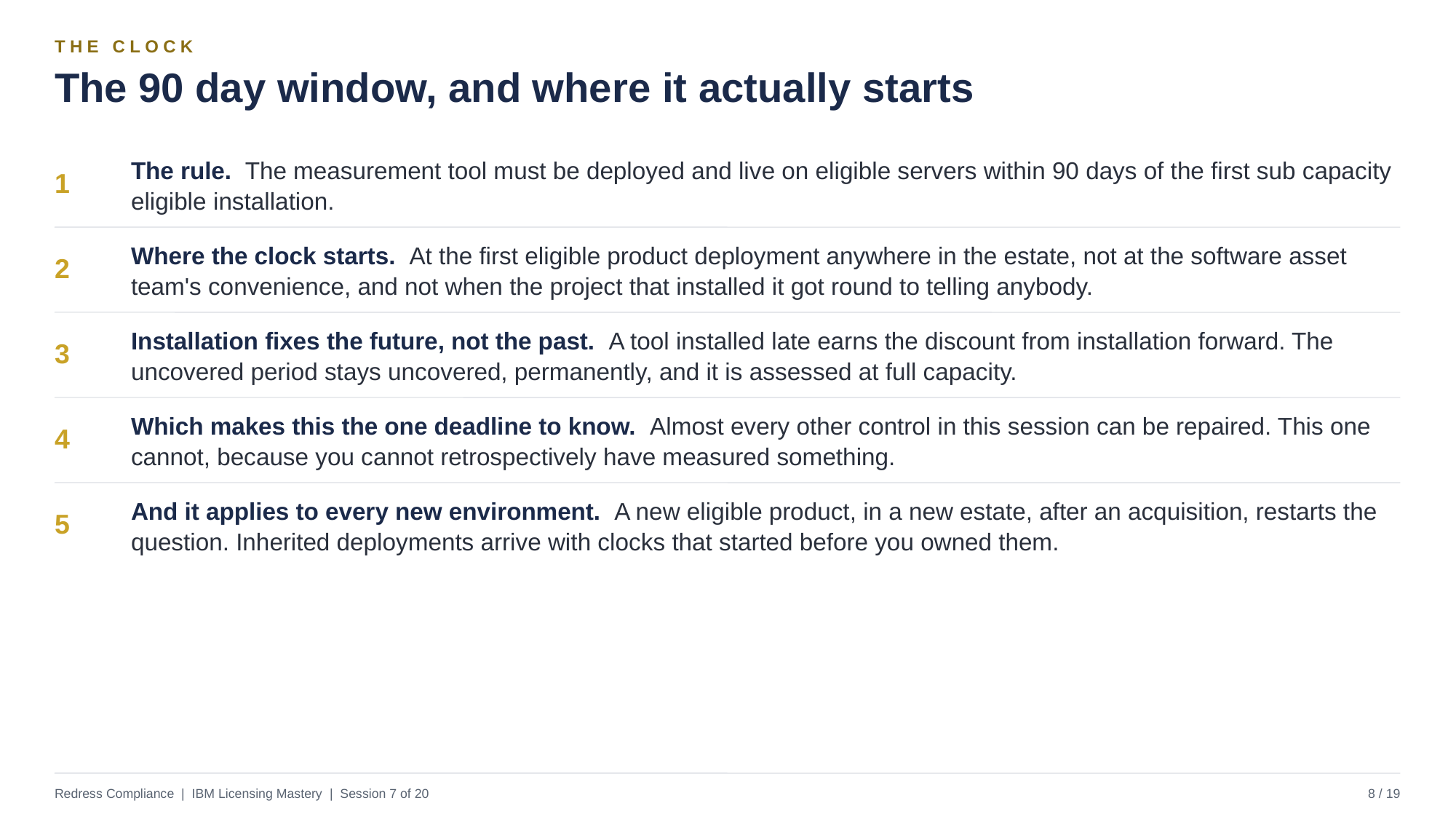

THE CLOCK
The 90 day window, and where it actually starts
The rule.  The measurement tool must be deployed and live on eligible servers within 90 days of the first sub capacity eligible installation.
1

Where the clock starts.  At the first eligible product deployment anywhere in the estate, not at the software asset team's convenience, and not when the project that installed it got round to telling anybody.
2

Installation fixes the future, not the past.  A tool installed late earns the discount from installation forward. The uncovered period stays uncovered, permanently, and it is assessed at full capacity.
3

Which makes this the one deadline to know.  Almost every other control in this session can be repaired. This one cannot, because you cannot retrospectively have measured something.
4

And it applies to every new environment.  A new eligible product, in a new estate, after an acquisition, restarts the question. Inherited deployments arrive with clocks that started before you owned them.
5

Redress Compliance  |  IBM Licensing Mastery  |  Session 7 of 20
8 / 19